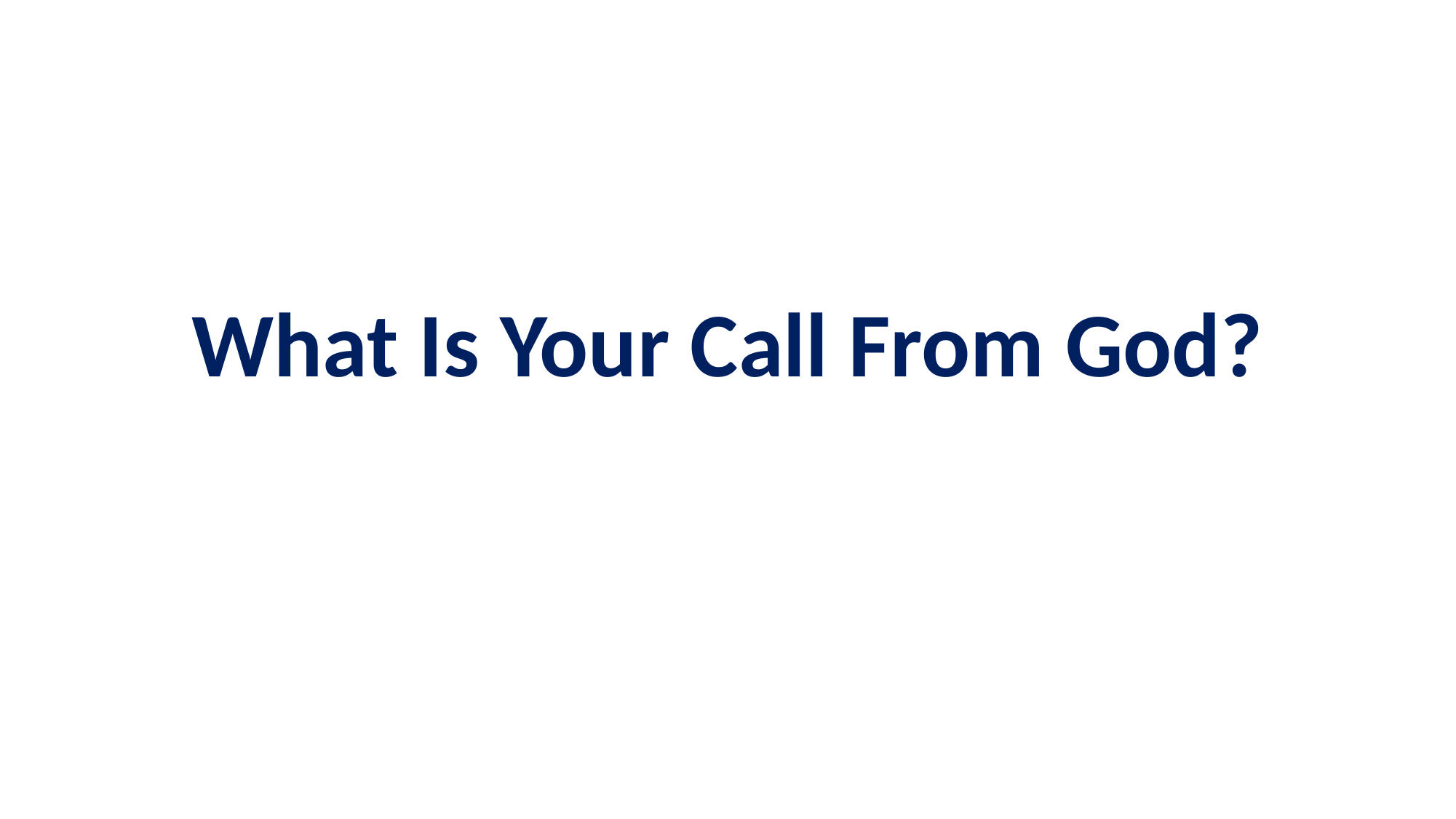

#
What Is Your Call From God?